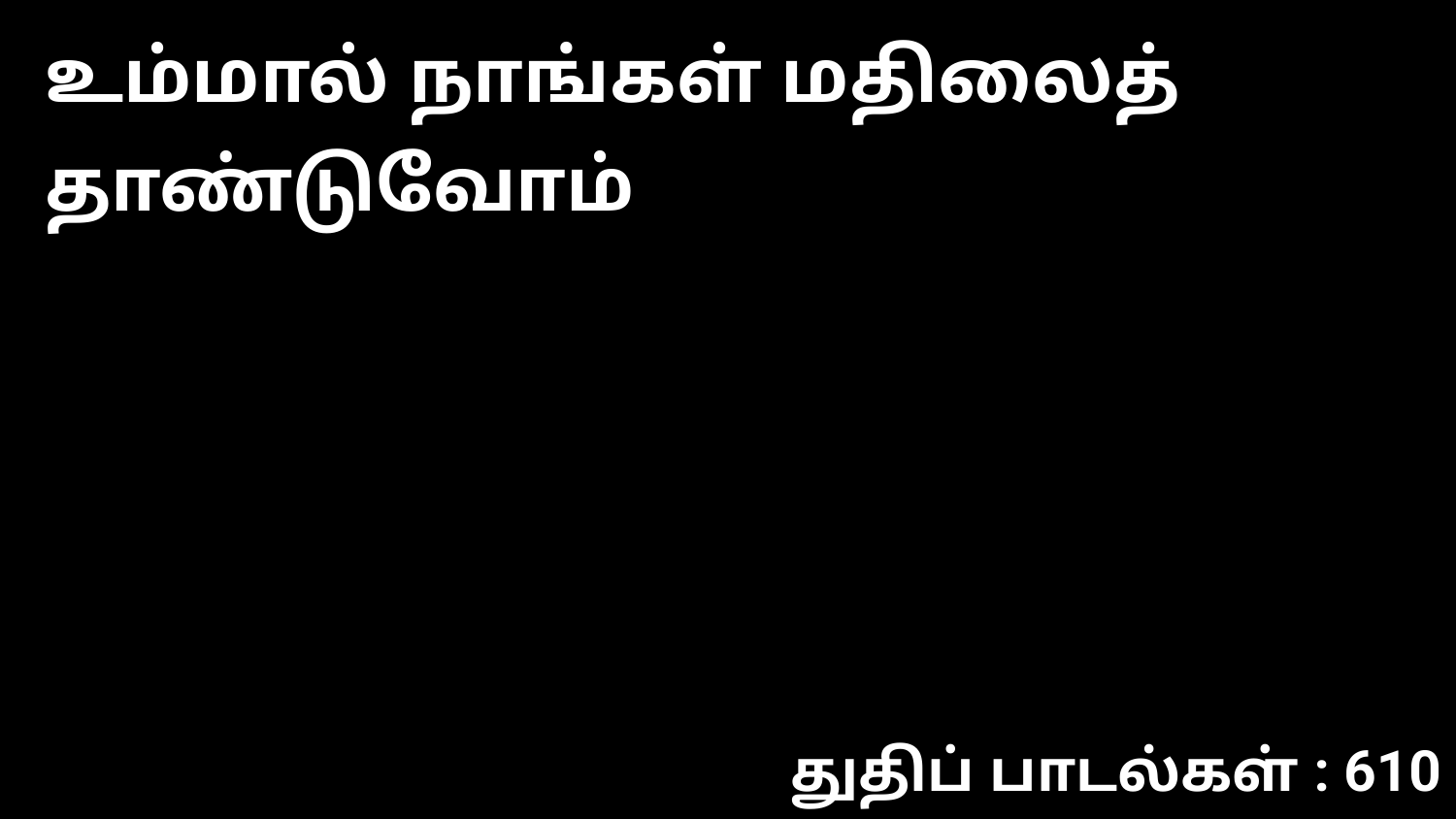

உம்மால் நாங்கள் மதிலைத் தாண்டுவோம்
துதிப் பாடல்கள் : 610